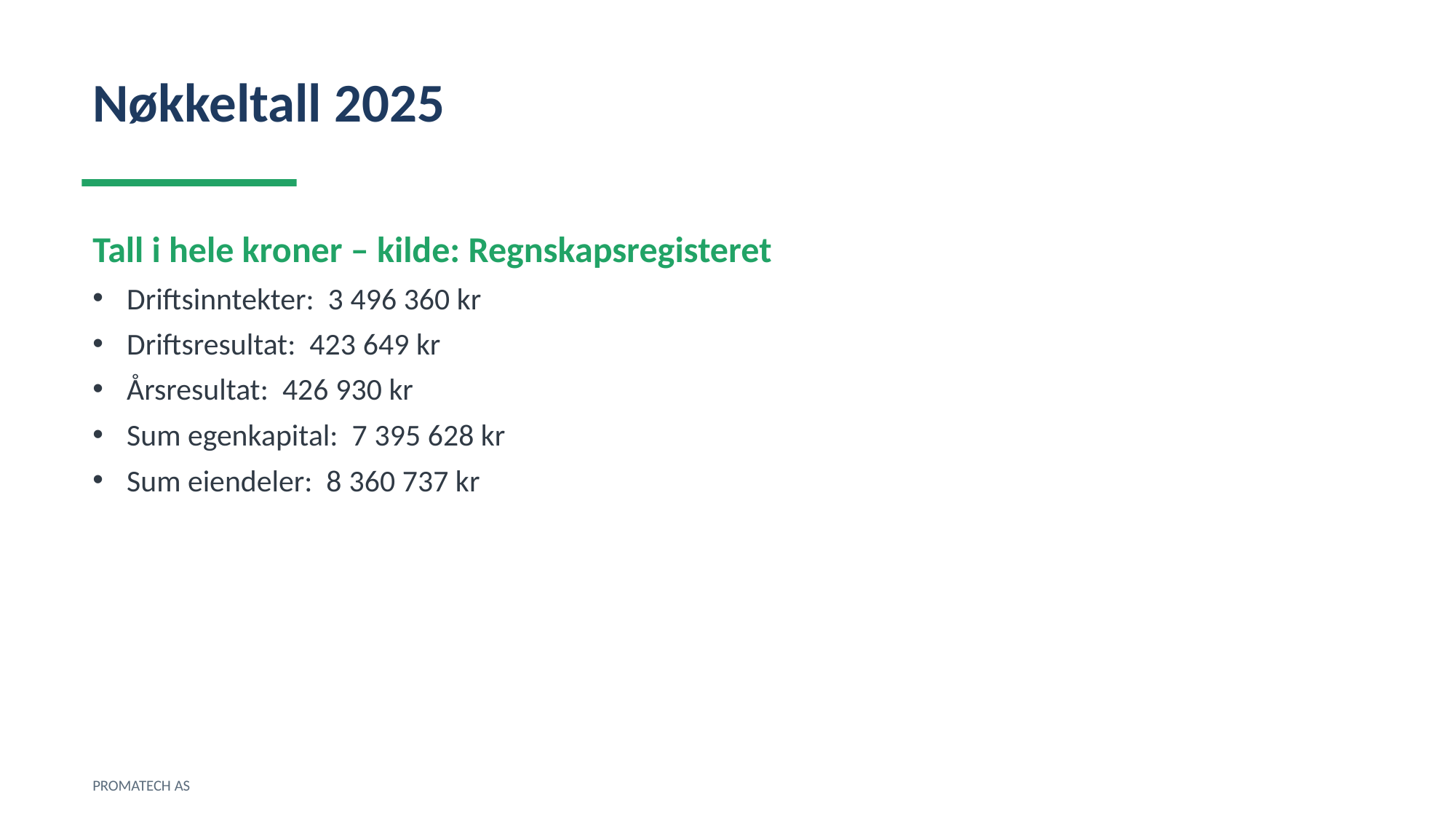

Nøkkeltall 2025

Tall i hele kroner – kilde: Regnskapsregisteret
Driftsinntekter:  3 496 360 kr
Driftsresultat:  423 649 kr
Årsresultat:  426 930 kr
Sum egenkapital:  7 395 628 kr
Sum eiendeler:  8 360 737 kr
PROMATECH AS